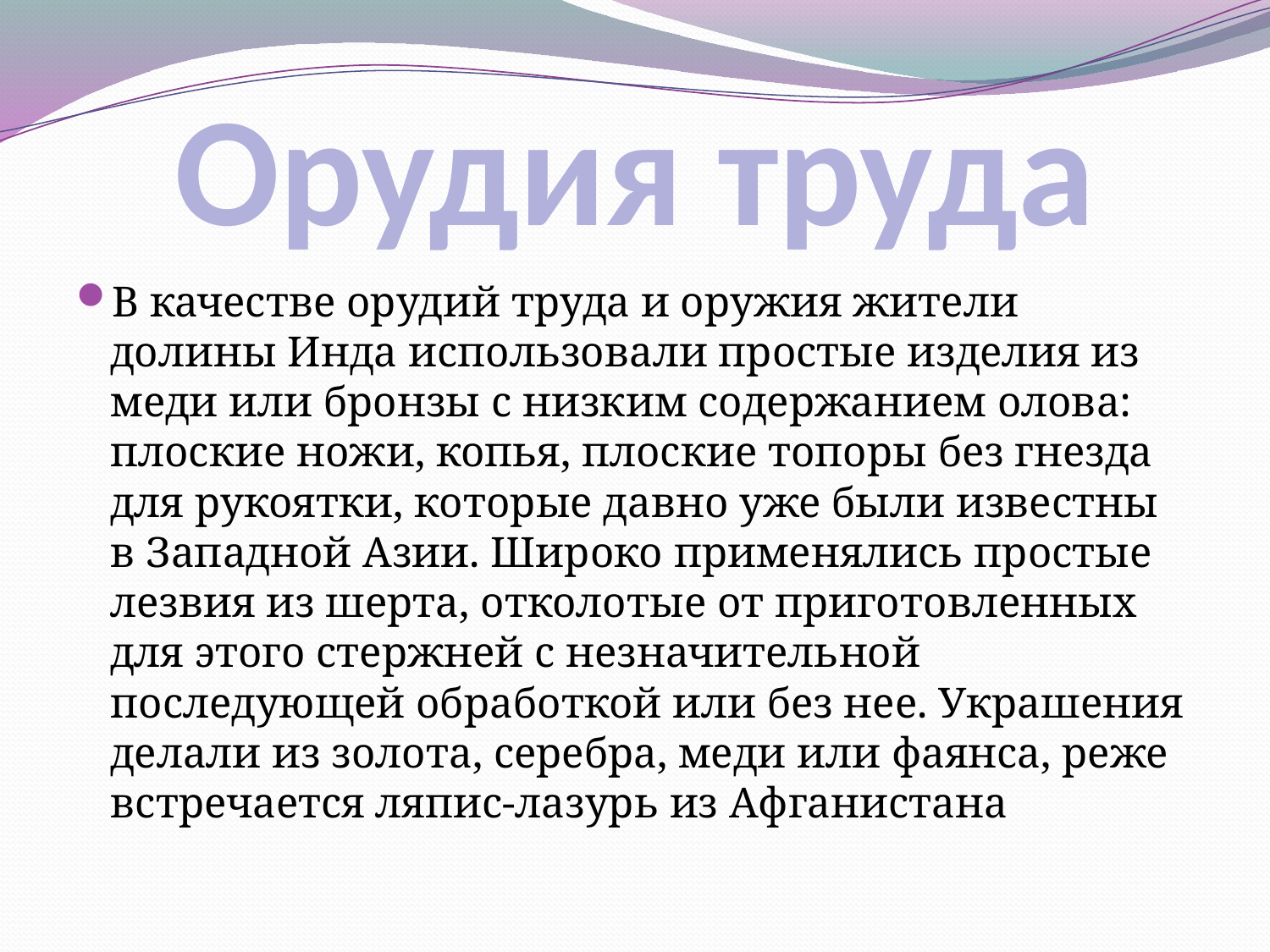

# Орудия труда
В качестве орудий труда и оружия жители долины Инда использовали простые изделия из меди или бронзы с низким содержанием олова: плоские ножи, копья, плоские топоры без гнезда для рукоятки, которые давно уже были известны в Западной Азии. Широко применялись простые лезвия из шерта, отколотые от приготовленных для этого стержней с незначительной последующей обработкой или без нее. Украшения делали из золота, серебра, меди или фаянса, реже встречается ляпис-лазурь из Афганистана